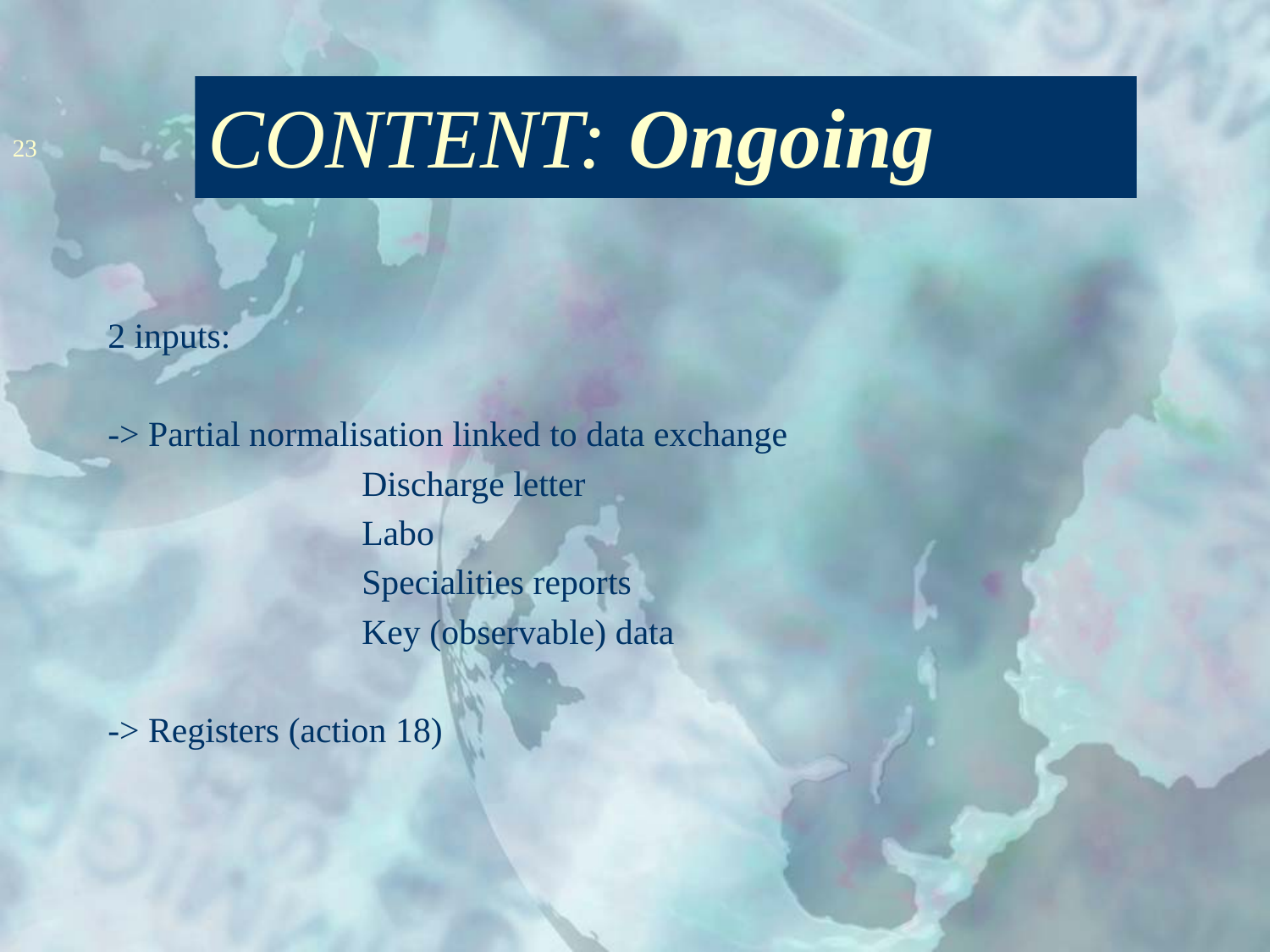

# CONTENT: Ongoing
23
2 inputs:

-> Partial normalisation linked to data exchange
		Discharge letter
		Labo
		Specialities reports
		Key (observable) data

-> Registers (action 18)